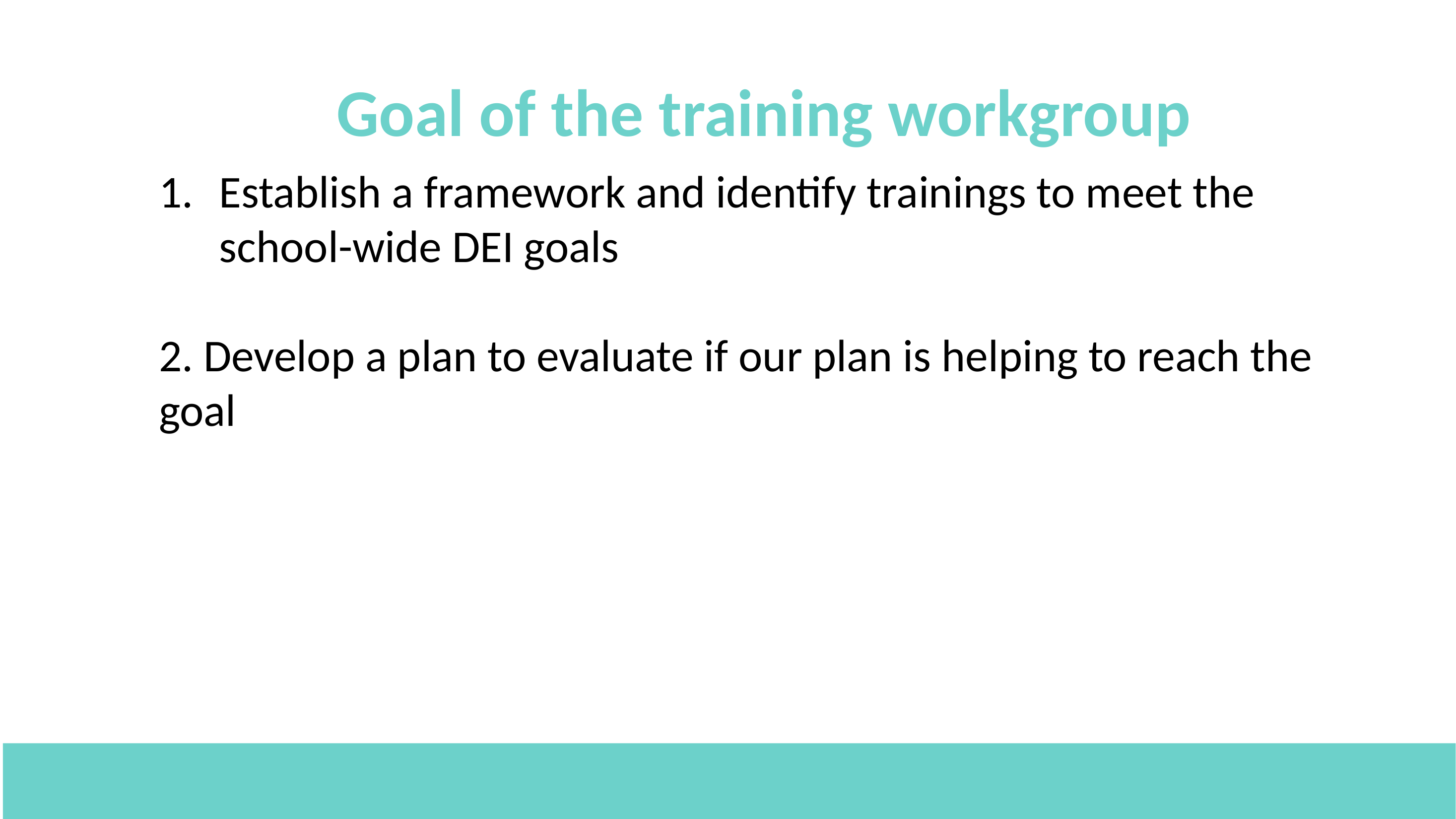

# Goal of the training workgroup

Establish a framework and identify trainings to meet the school-wide DEI goals

2. Develop a plan to evaluate if our plan is helping to reach the goal